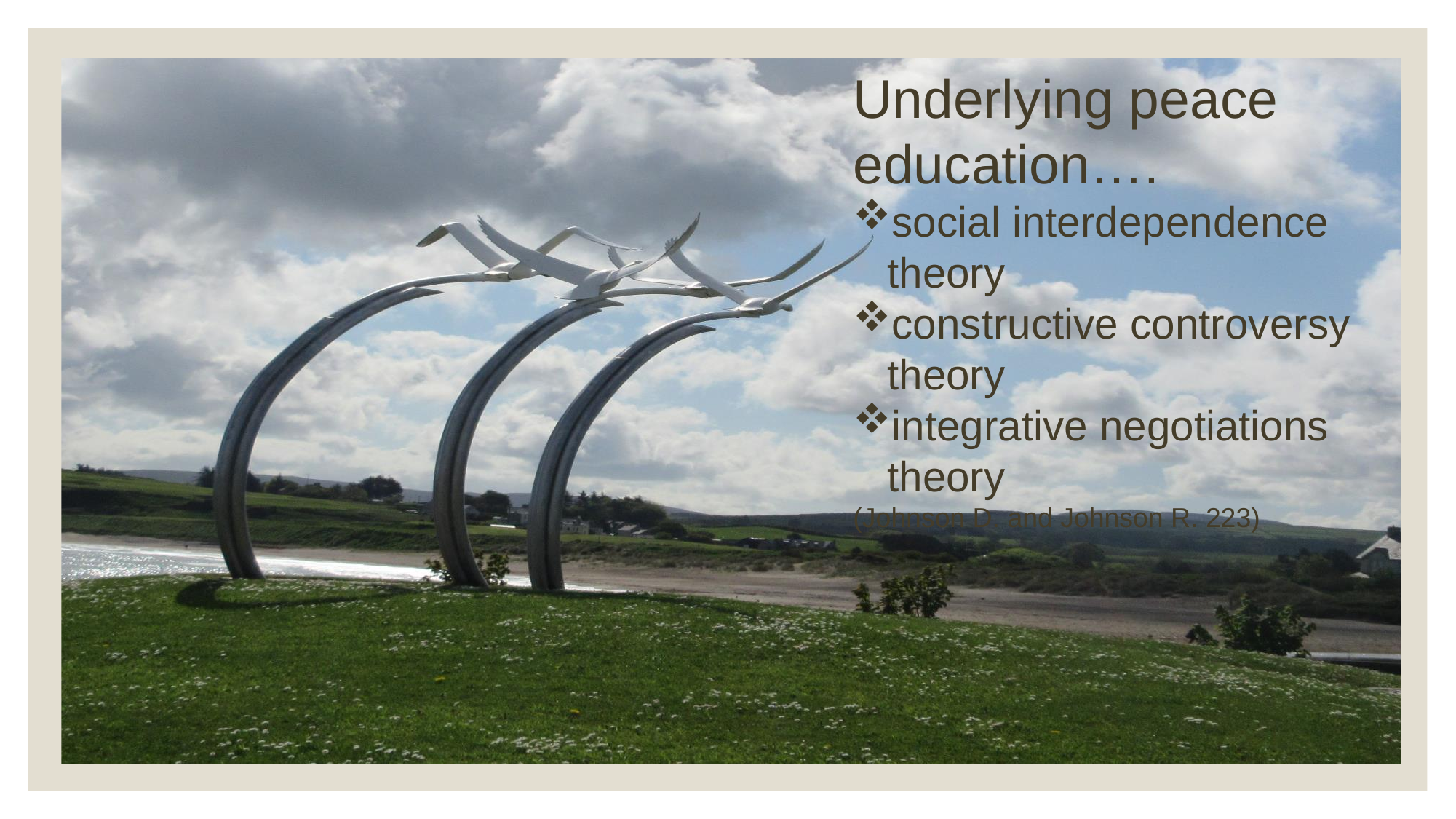

Underlying peace education….
social interdependence theory
constructive controversy theory
integrative negotiations theory
(Johnson D. and Johnson R. 223)